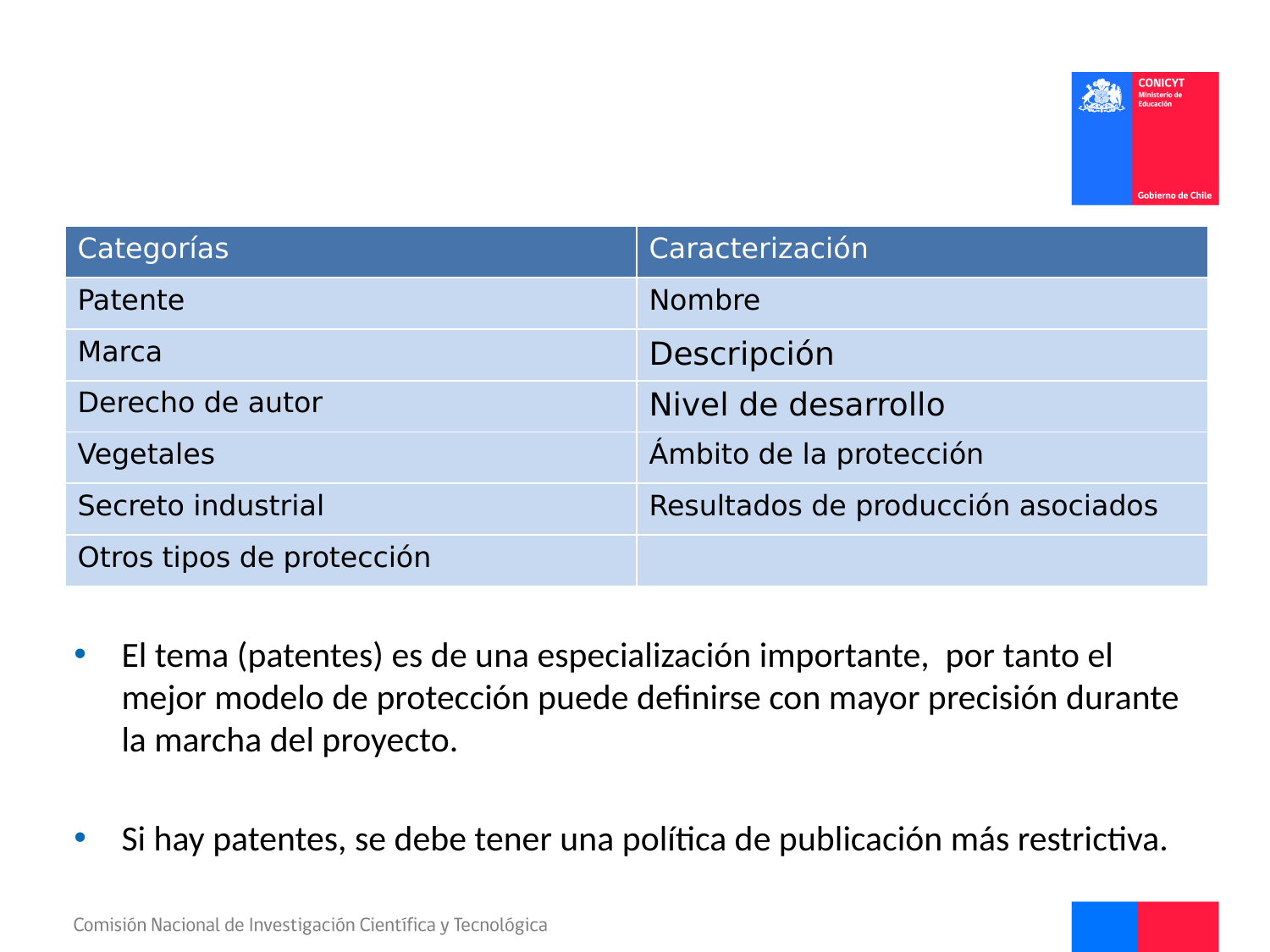

| Categorías | Caracterización |
| --- | --- |
| Patente | Nombre |
| Marca | Descripción |
| Derecho de autor | Nivel de desarrollo |
| Vegetales | Ámbito de la protección |
| Secreto industrial | Resultados de producción asociados |
| Otros tipos de protección |  |
El tema (patentes) es de una especialización importante,  por tanto el mejor modelo de protección puede definirse con mayor precisión durante la marcha del proyecto.

Si hay patentes, se debe tener una política de publicación más restrictiva.